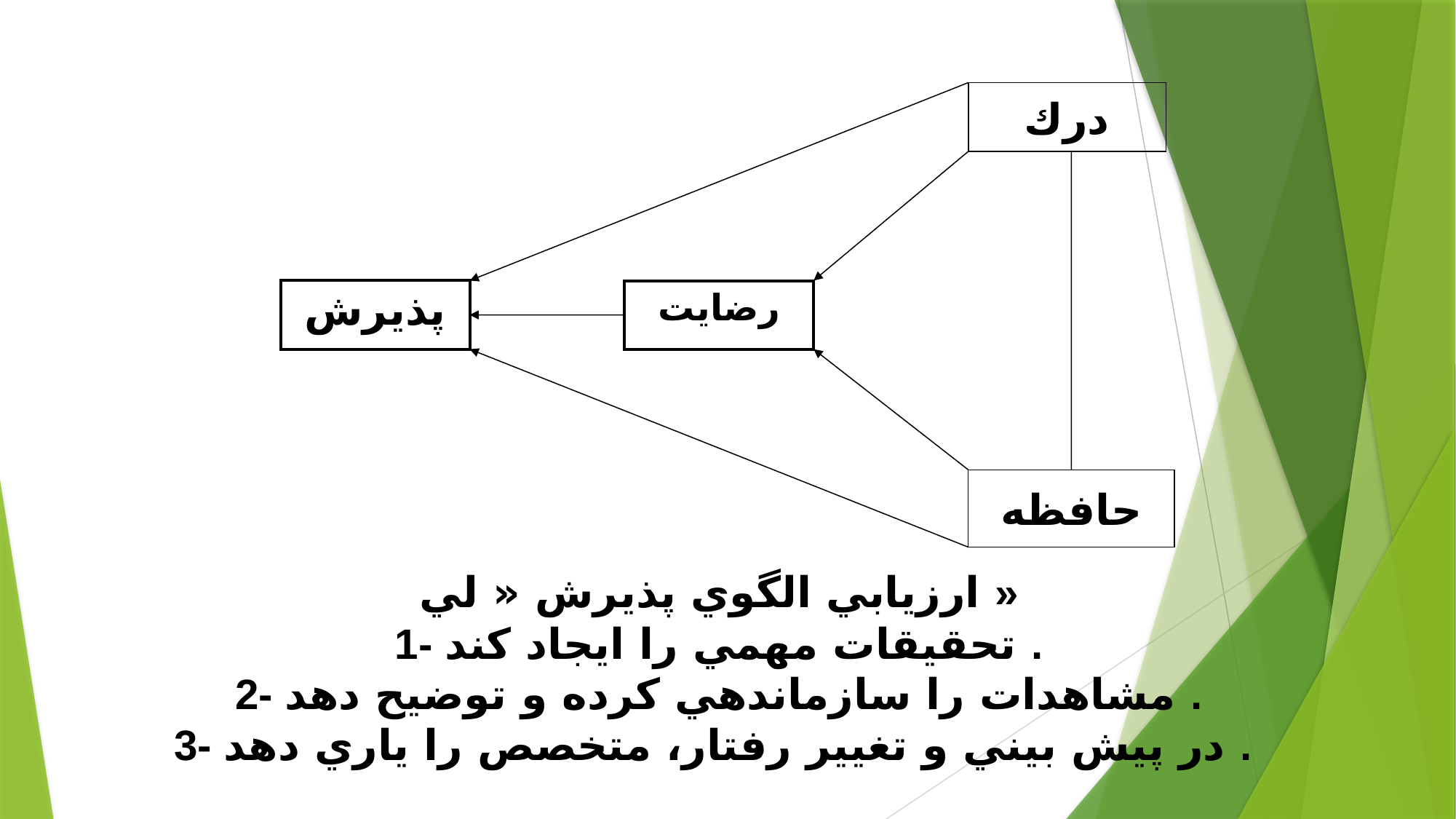

ارزيابي الگوي پذيرش « لي »
1- تحقيقات مهمي را ايجاد كند .
2- مشاهدات را سازماندهي كرده و توضيح دهد .
3- در پيش بيني و تغيير رفتار، متخصص را ياري دهد .

درك

| پذيرش |
| --- |
| رضايت |
| --- |

حافظه